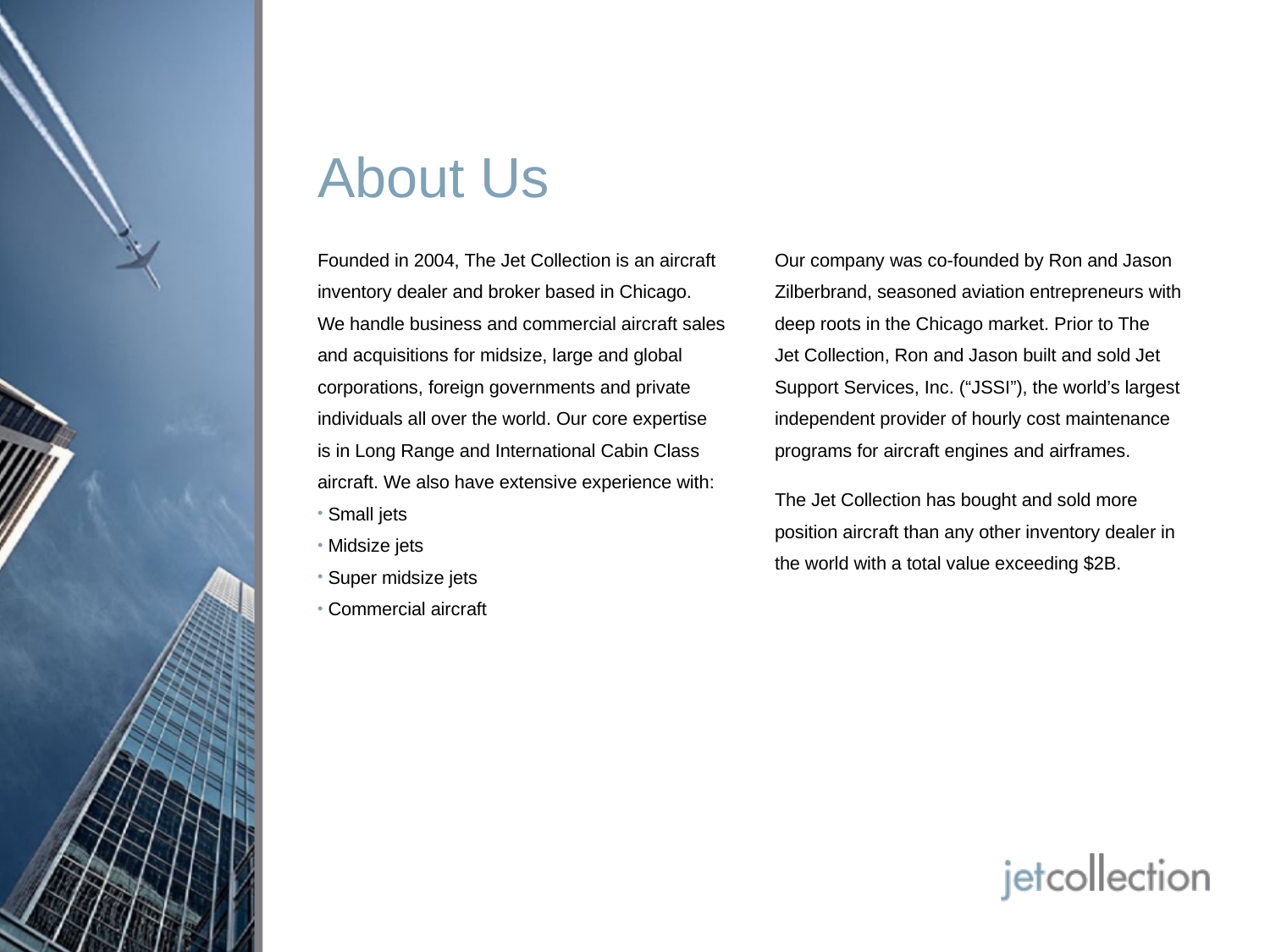

# About Us
Founded in 2004, The Jet Collection is an aircraft inventory dealer and broker based in Chicago.
We handle business and commercial aircraft sales
and acquisitions for midsize, large and global
corporations, foreign governments and private
individuals all over the world. Our core expertise
is in Long Range and International Cabin Class
aircraft. We also have extensive experience with:
 Small jets
 Midsize jets
 Super midsize jets
 Commercial aircraft
Our company was co-founded by Ron and Jason Zilberbrand, seasoned aviation entrepreneurs with deep roots in the Chicago market. Prior to The
Jet Collection, Ron and Jason built and sold Jet Support Services, Inc. (“JSSI”), the world’s largest independent provider of hourly cost maintenance programs for aircraft engines and airframes.
The Jet Collection has bought and sold more
position aircraft than any other inventory dealer in
the world with a total value exceeding $2B.